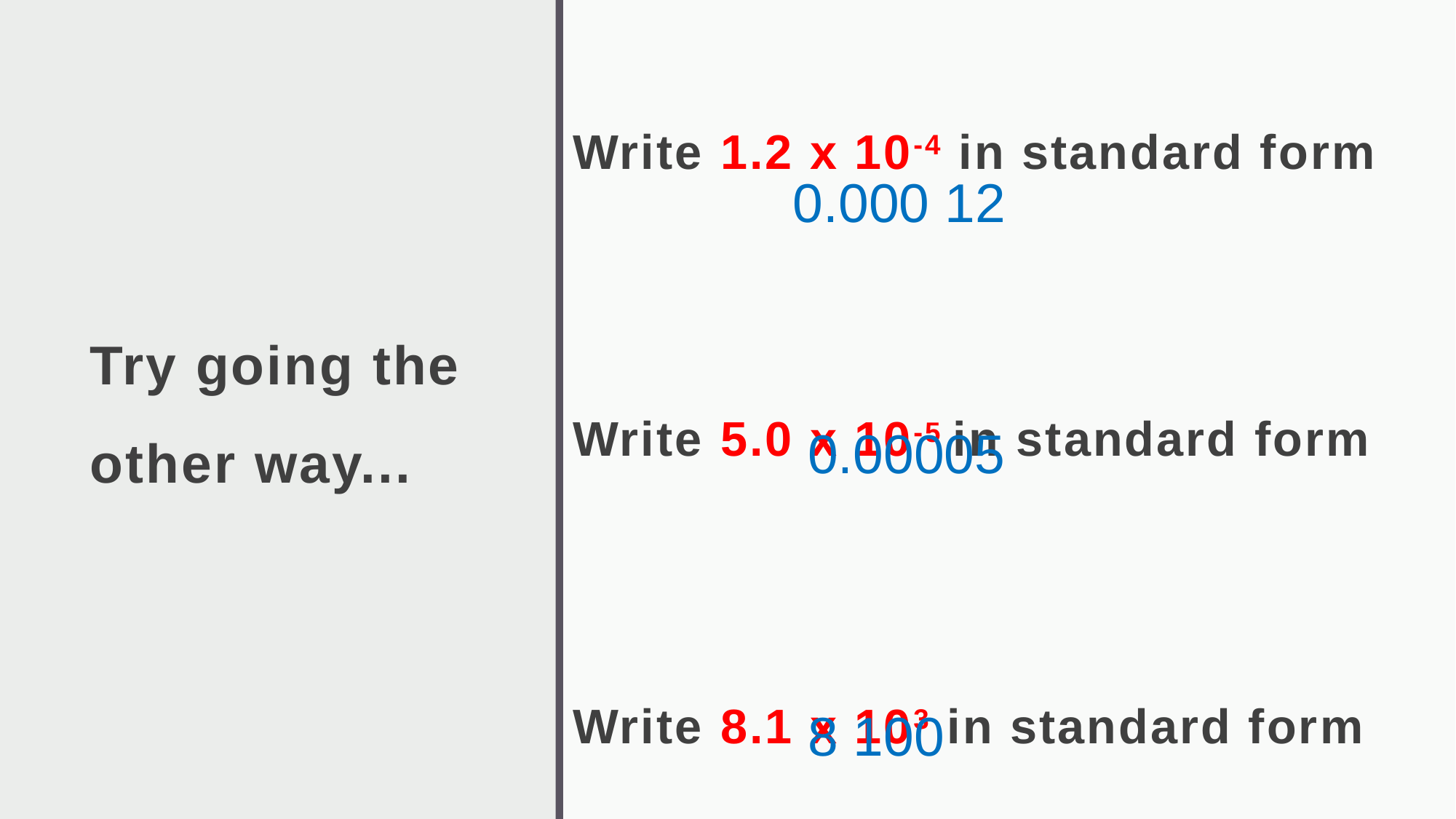

# Try going the other way...
Write 1.2 x 10-4 in standard form

Write 5.0 x 10-5 in standard form

Write 8.1 x 103 in standard form

0.000 12
0.00005
8 100